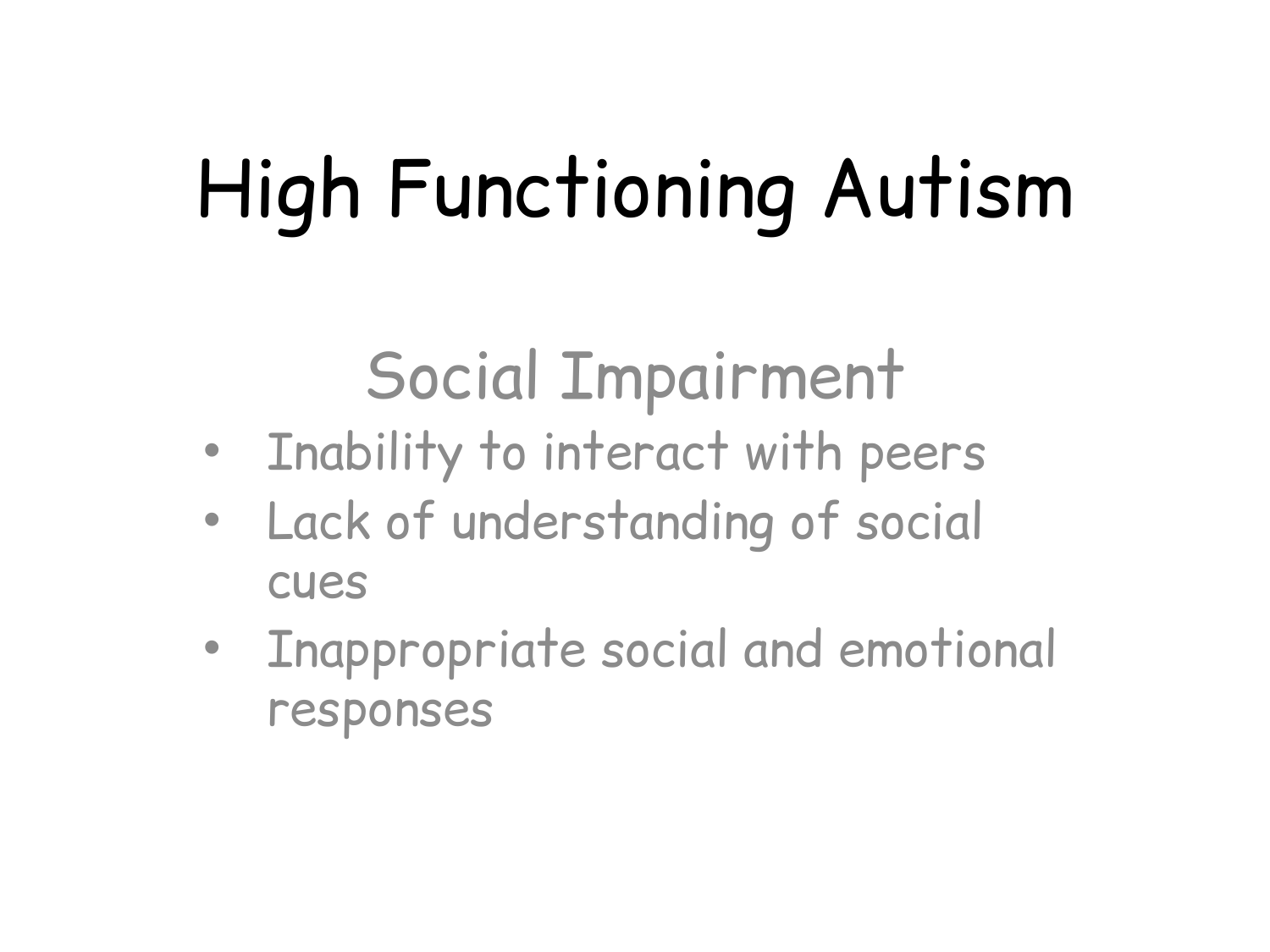

# High Functioning Autism
Social Impairment
Inability to interact with peers
Lack of understanding of social cues
Inappropriate social and emotional responses